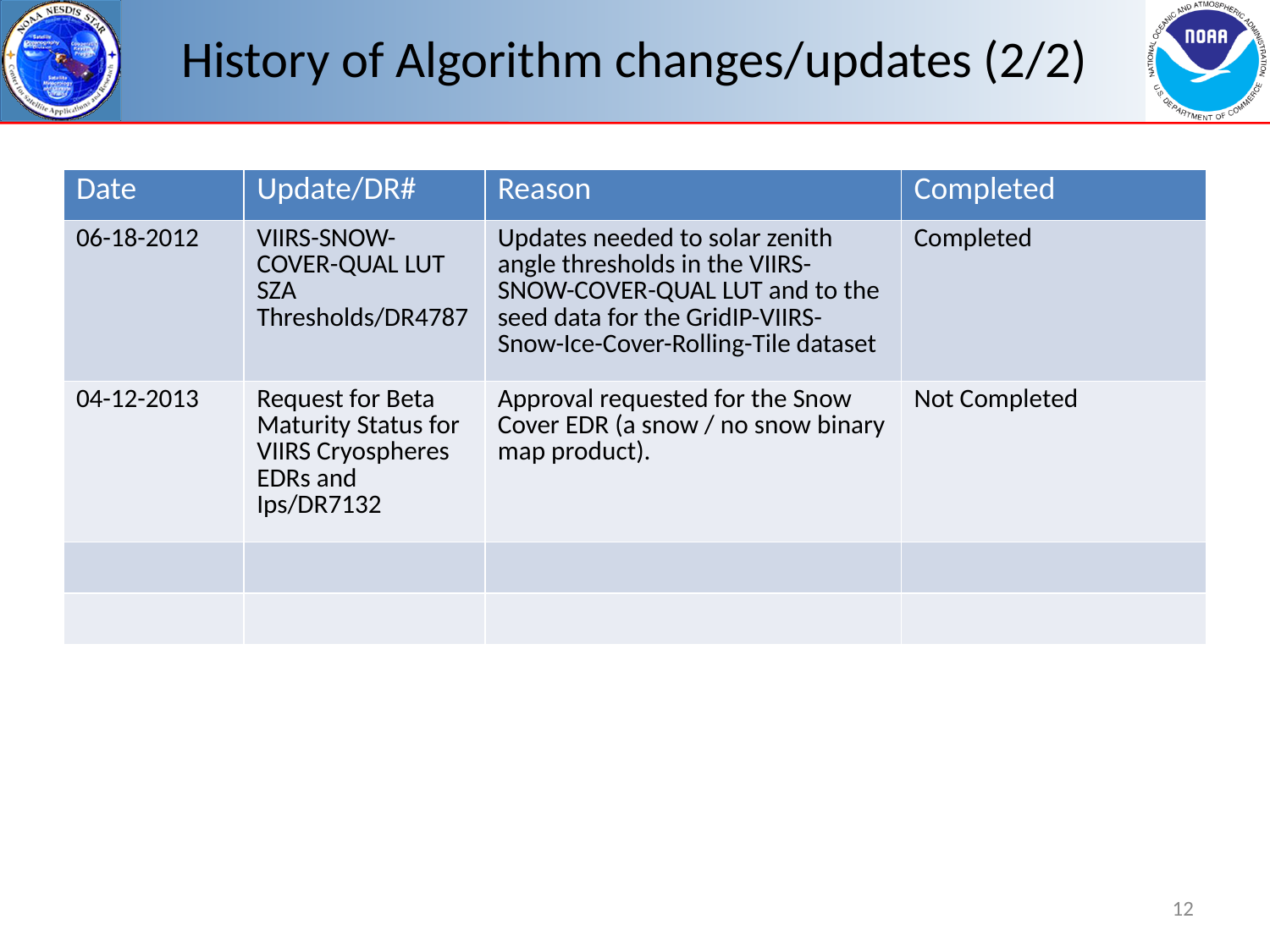

# History of Algorithm changes/updates (2/2)
| Date | Update/DR# | Reason | Completed |
| --- | --- | --- | --- |
| 06-18-2012 | VIIRS-SNOW-COVER-QUAL LUT SZA Thresholds/DR4787 | Updates needed to solar zenith angle thresholds in the VIIRS-SNOW-COVER-QUAL LUT and to the seed data for the GridIP-VIIRS-Snow-Ice-Cover-Rolling-Tile dataset | Completed |
| 04-12-2013 | Request for Beta Maturity Status for VIIRS Cryospheres EDRs and Ips/DR7132 | Approval requested for the Snow Cover EDR (a snow / no snow binary map product). | Not Completed |
|  |  |  |  |
|  |  |  |  |
12